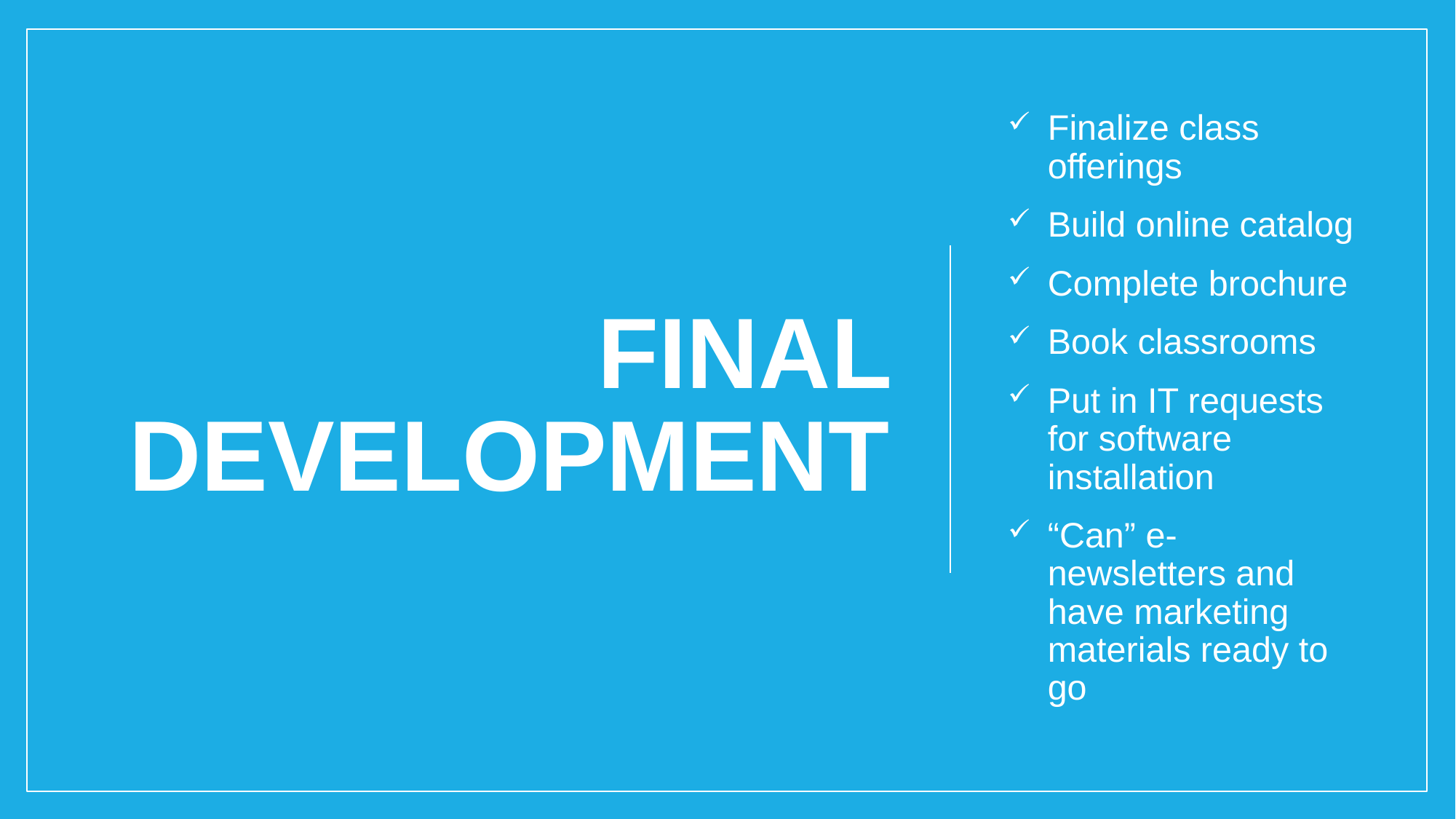

# FINAL DEVELOPMENT
Finalize class offerings
Build online catalog
Complete brochure
Book classrooms
Put in IT requests for software installation
“Can” e-newsletters and have marketing materials ready to go